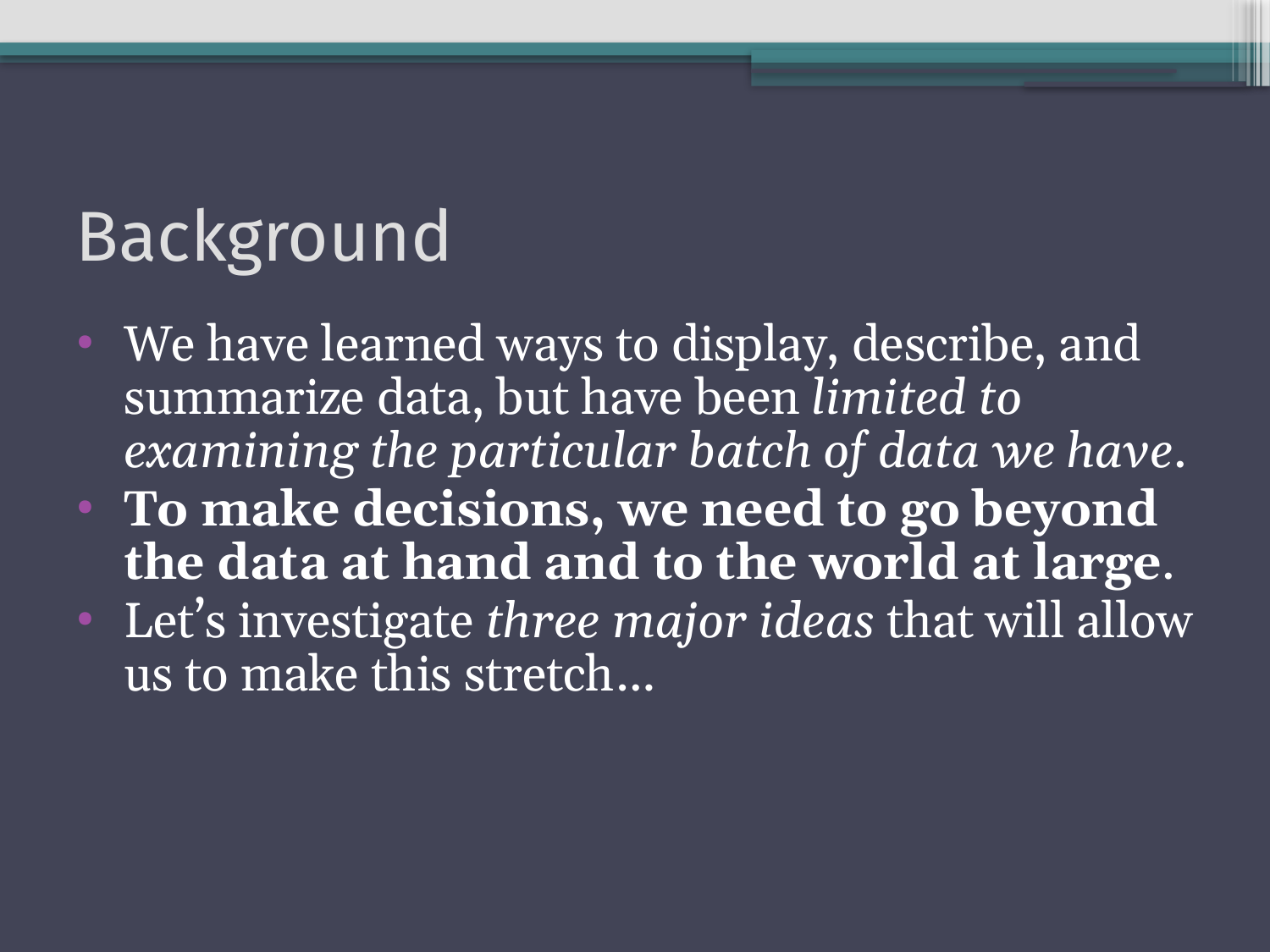

# Background
We have learned ways to display, describe, and summarize data, but have been limited to examining the particular batch of data we have.
To make decisions, we need to go beyond the data at hand and to the world at large.
Let’s investigate three major ideas that will allow us to make this stretch…